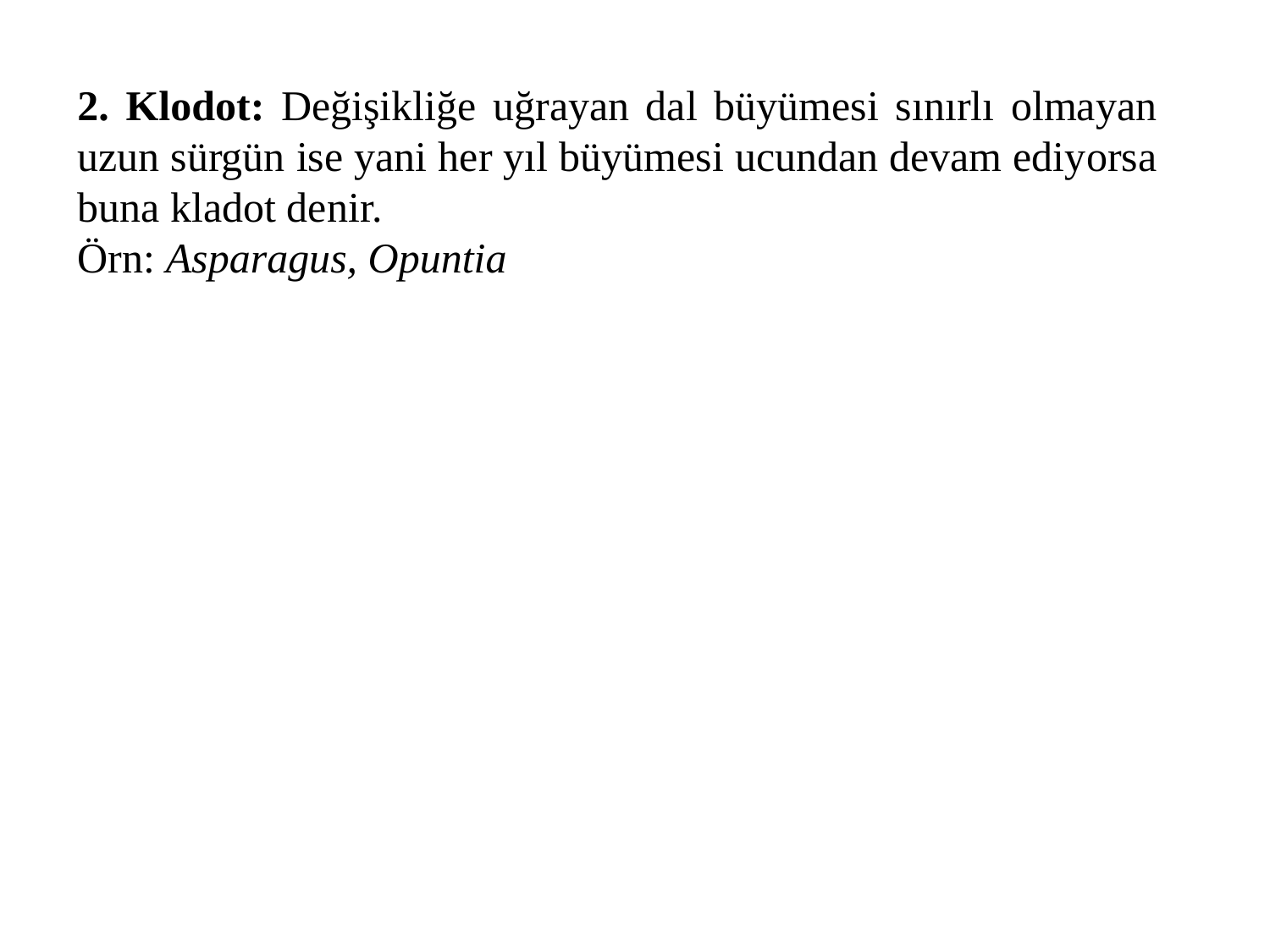

2. Klodot: Değişikliğe uğrayan dal büyümesi sınırlı olmayan uzun sürgün ise yani her yıl büyümesi ucundan devam ediyorsa buna kladot denir.
Örn: Asparagus, Opuntia